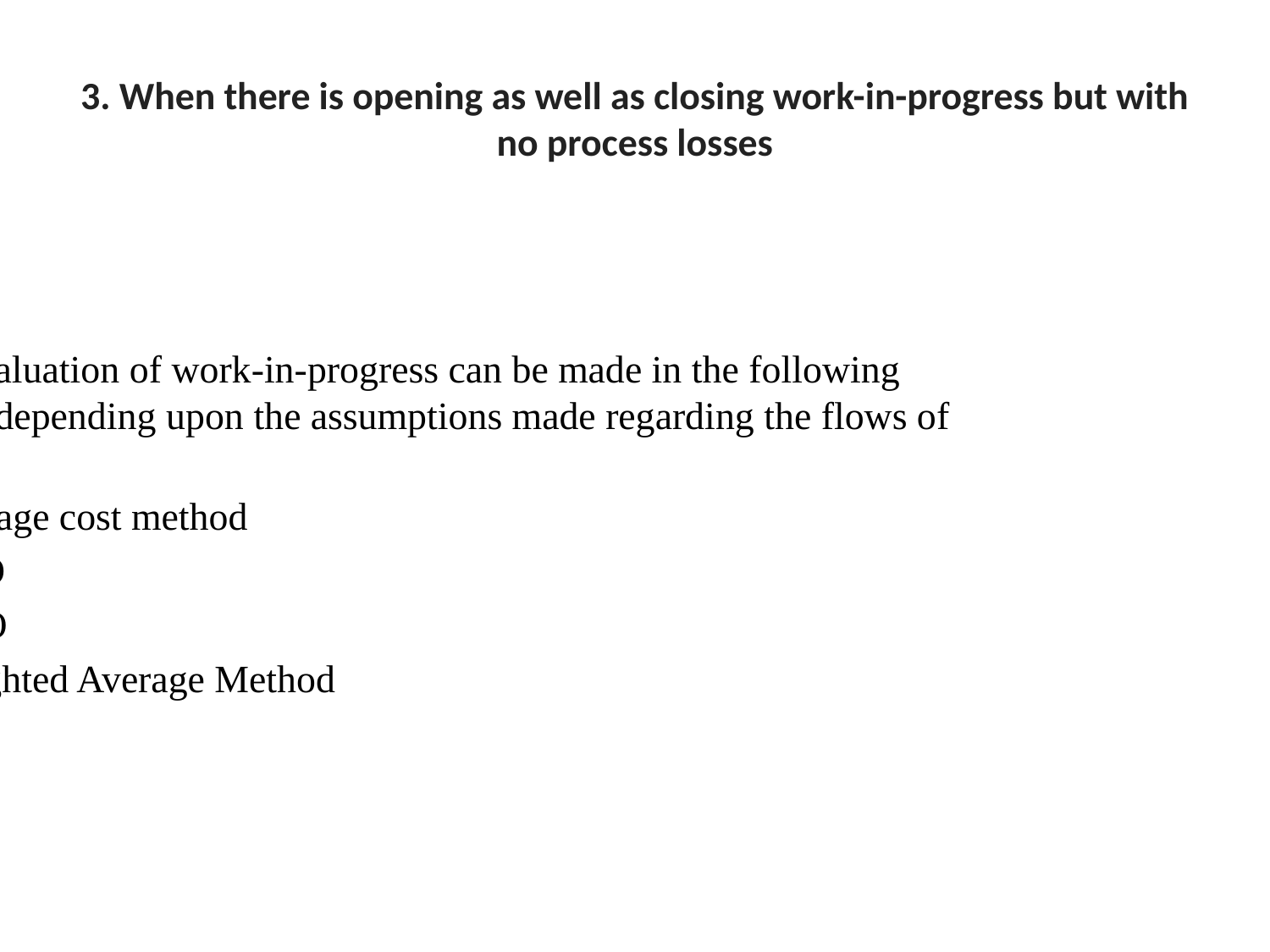

# 3. When there is opening as well as closing work-in-progress but with no process losses
The valuation of work-in-progress can be made in the following ways depending upon the assumptions made regarding the flows of costs:
Average cost method
FIFO
LIFO
Weighted Average Method